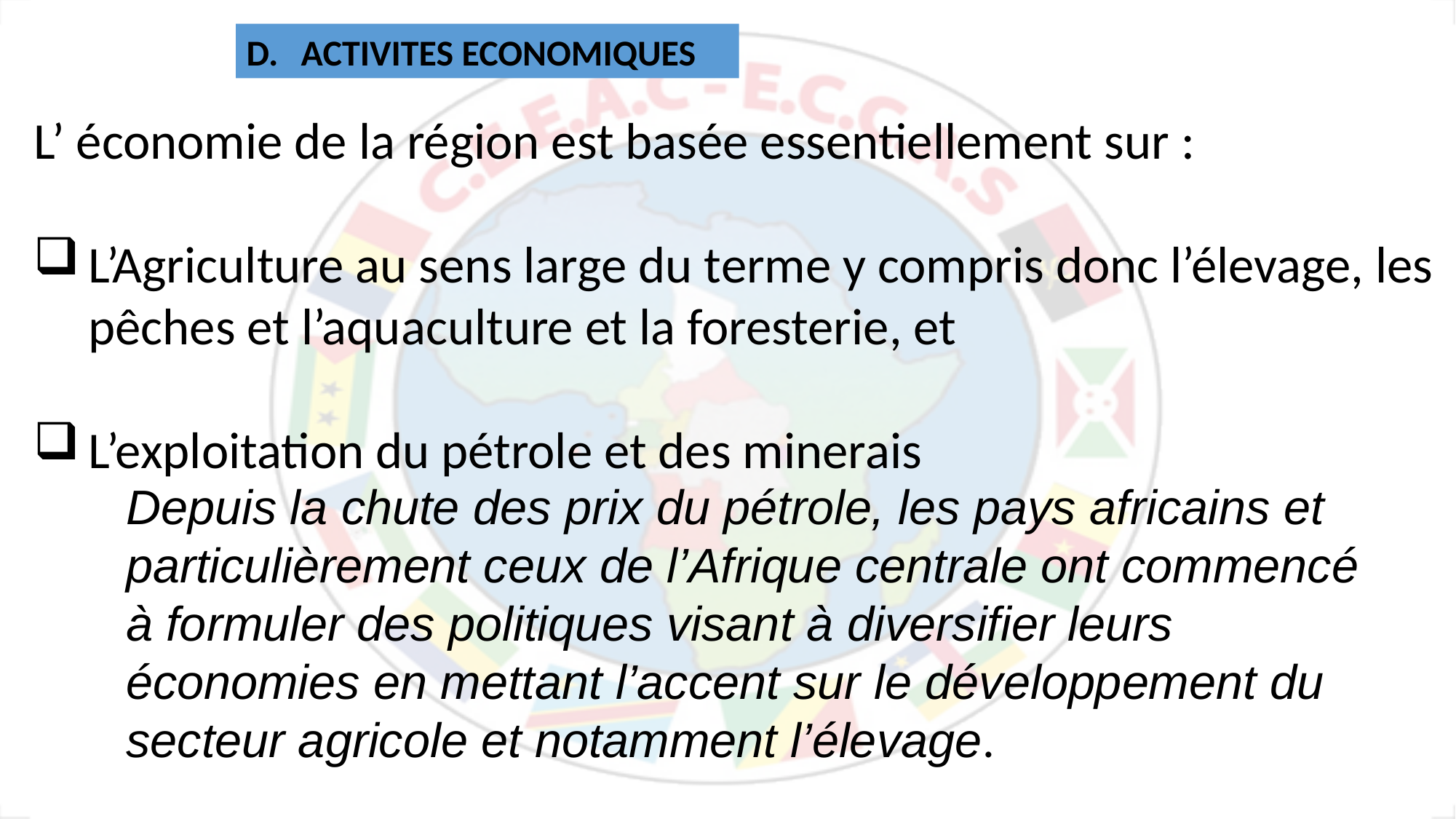

ACTIVITES ECONOMIQUES
L’ économie de la région est basée essentiellement sur :

L’Agriculture au sens large du terme y compris donc l’élevage, les pêches et l’aquaculture et la foresterie, et
L’exploitation du pétrole et des minerais
Depuis la chute des prix du pétrole, les pays africains et particulièrement ceux de l’Afrique centrale ont commencé à formuler des politiques visant à diversifier leurs économies en mettant l’accent sur le développement du secteur agricole et notamment l’élevage.